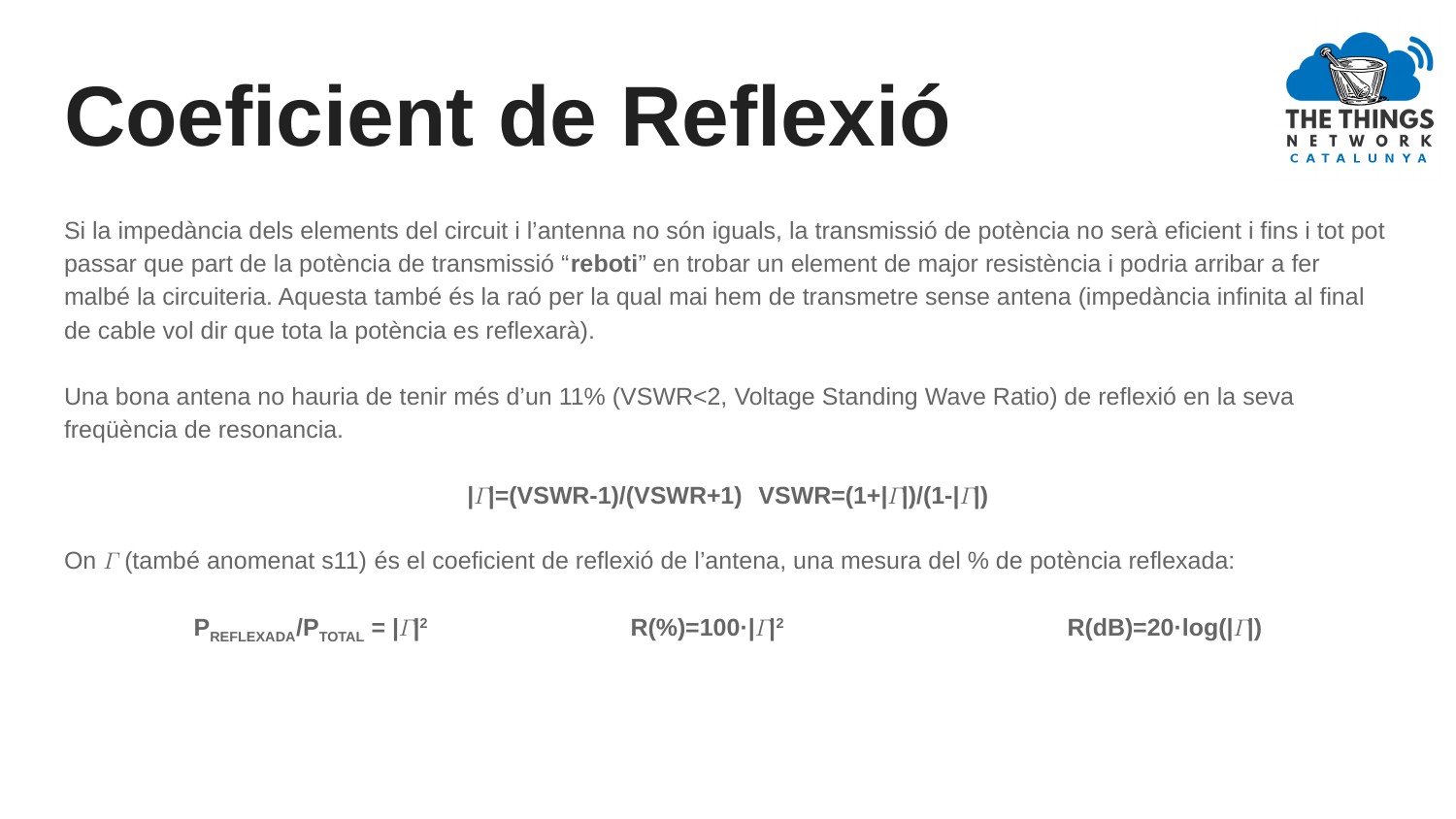

# Coeficient de Reflexió
Si la impedància dels elements del circuit i l’antenna no són iguals, la transmissió de potència no serà eficient i fins i tot pot passar que part de la potència de transmissió “reboti” en trobar un element de major resistència i podria arribar a fer malbé la circuiteria. Aquesta també és la raó per la qual mai hem de transmetre sense antena (impedància infinita al final de cable vol dir que tota la potència es reflexarà).
Una bona antena no hauria de tenir més d’un 11% (VSWR<2, Voltage Standing Wave Ratio) de reflexió en la seva freqüència de resonancia.
|𝛤|=(VSWR-1)/(VSWR+1)	VSWR=(1+|𝛤|)/(1-|𝛤|)
On 𝛤 (també anomenat s11) és el coeficient de reflexió de l’antena, una mesura del % de potència reflexada:
PREFLEXADA/PTOTAL = |𝛤|2		R(%)=100·|𝛤|2		R(dB)=20·log(|𝛤|)